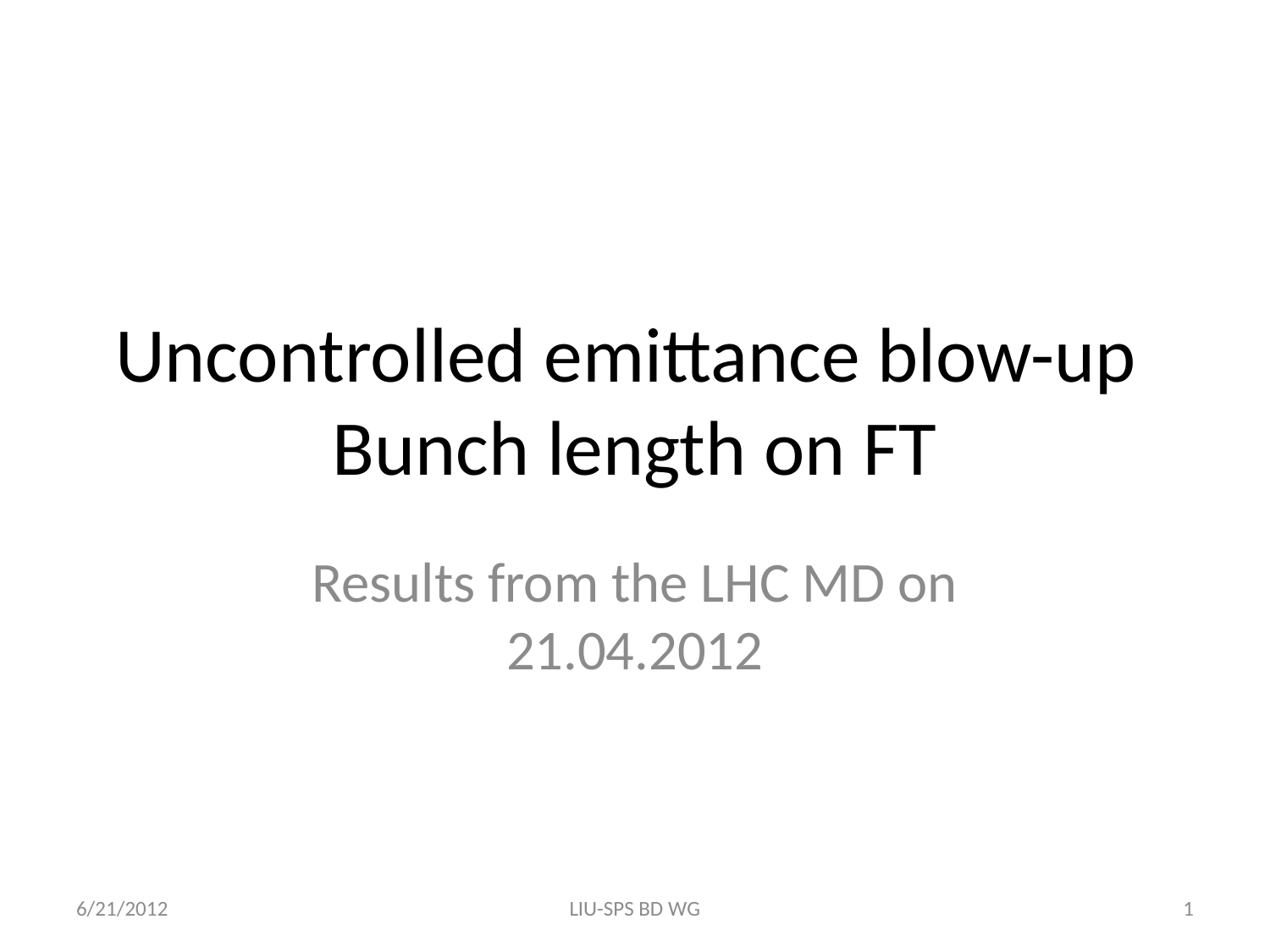

# Uncontrolled emittance blow-up Bunch length on FT
Results from the LHC MD on 21.04.2012
6/21/2012
LIU-SPS BD WG
1